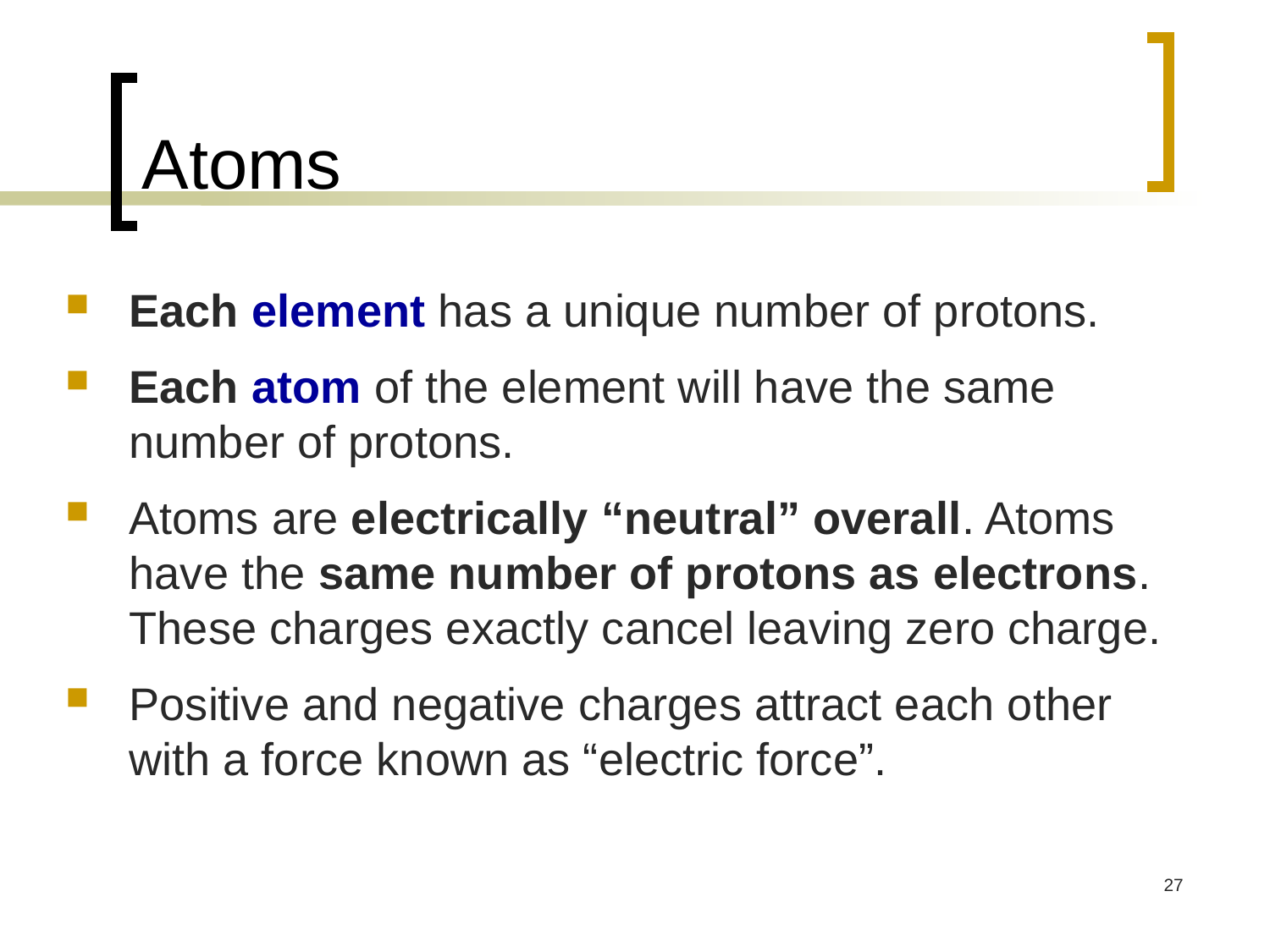

# Atoms
Each element has a unique number of protons.
Each atom of the element will have the same number of protons.
Atoms are electrically “neutral” overall. Atoms have the same number of protons as electrons. These charges exactly cancel leaving zero charge.
Positive and negative charges attract each other with a force known as “electric force”.
27